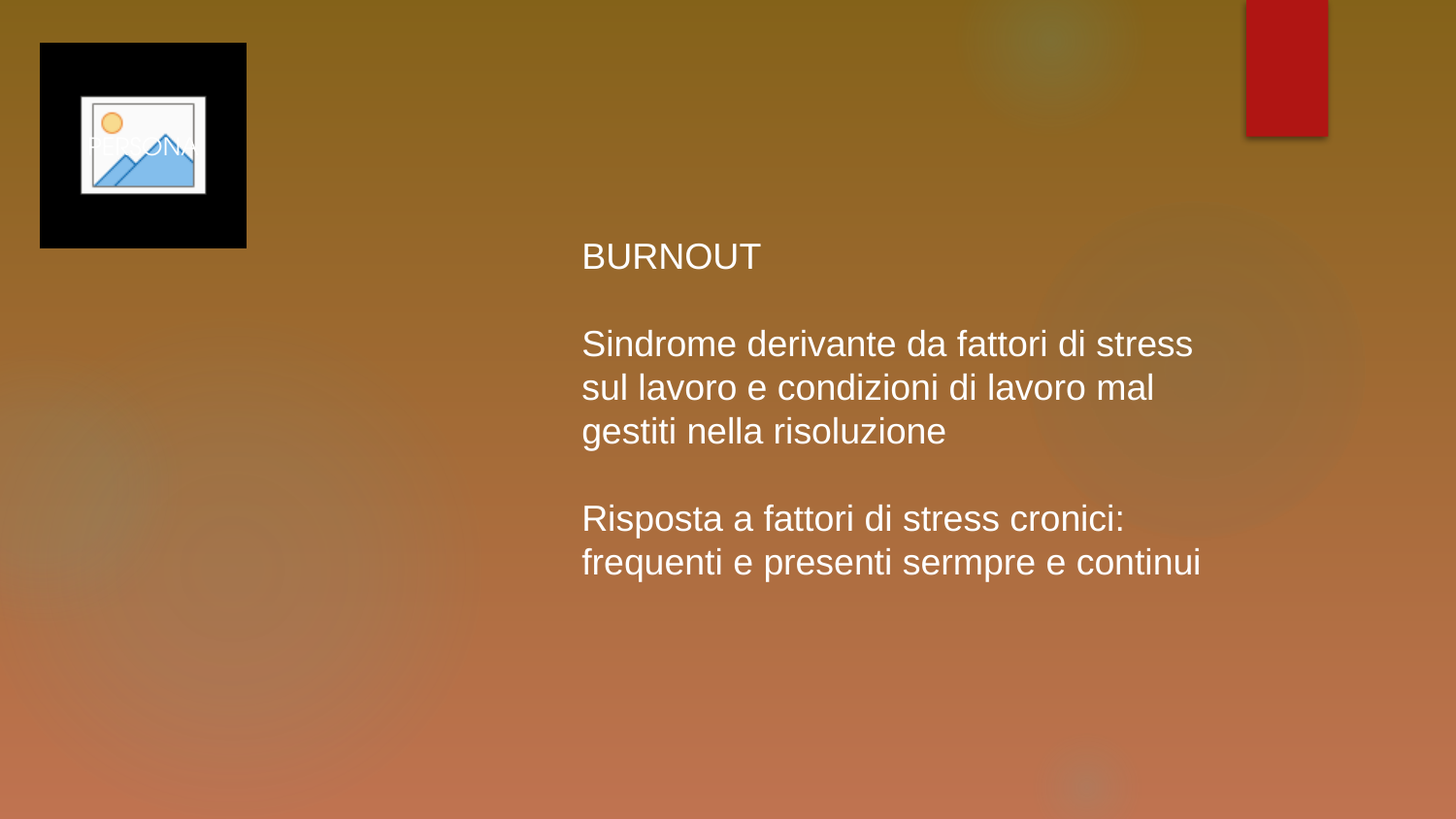

PERSONA
BURNOUT

Sindrome derivante da fattori di stress sul lavoro e condizioni di lavoro mal gestiti nella risoluzione

Risposta a fattori di stress cronici: frequenti e presenti sermpre e continui